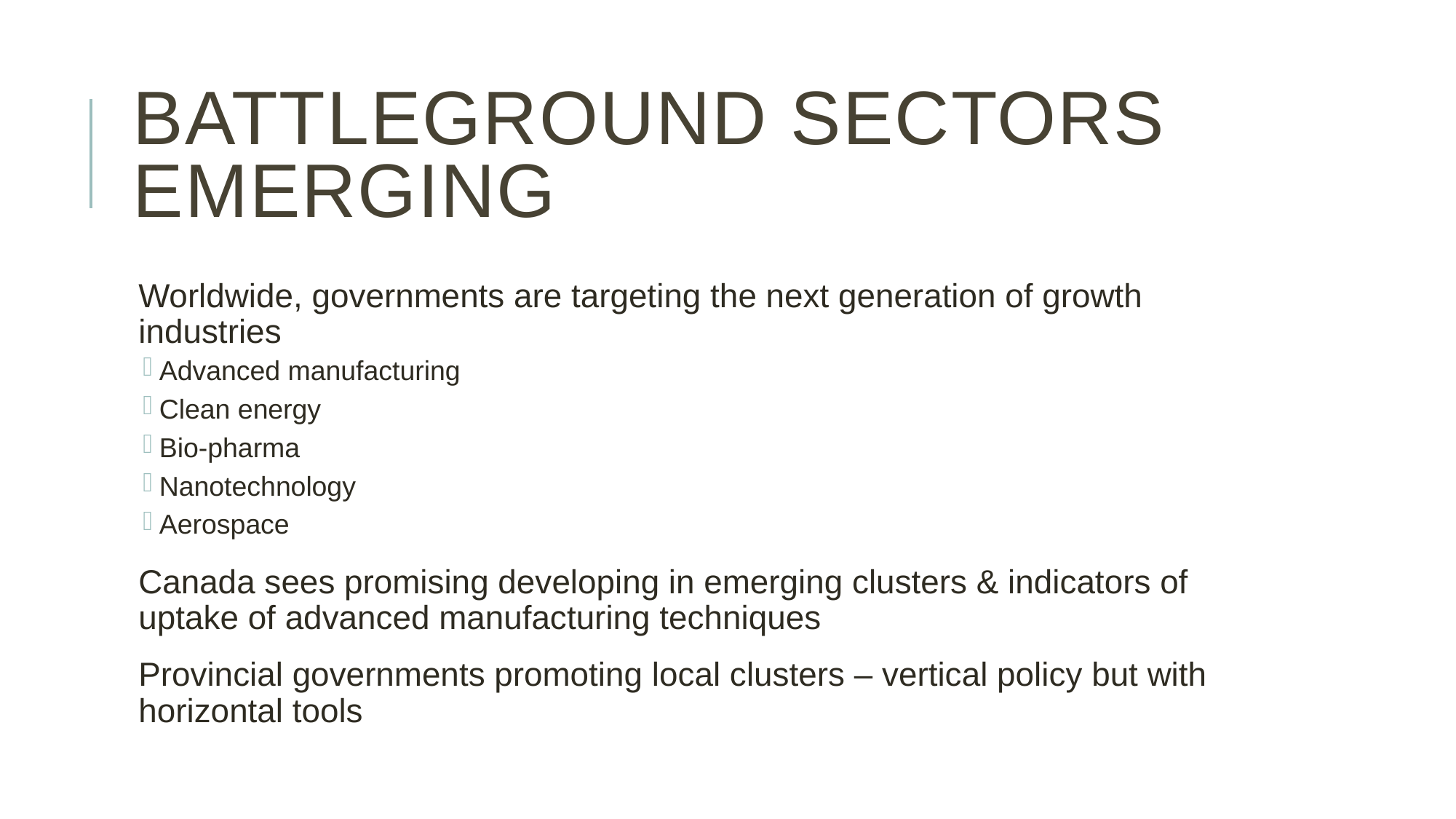

# Battleground sectors emerging
Worldwide, governments are targeting the next generation of growth industries
Advanced manufacturing
Clean energy
Bio-pharma
Nanotechnology
Aerospace
Canada sees promising developing in emerging clusters & indicators of uptake of advanced manufacturing techniques
Provincial governments promoting local clusters – vertical policy but with horizontal tools